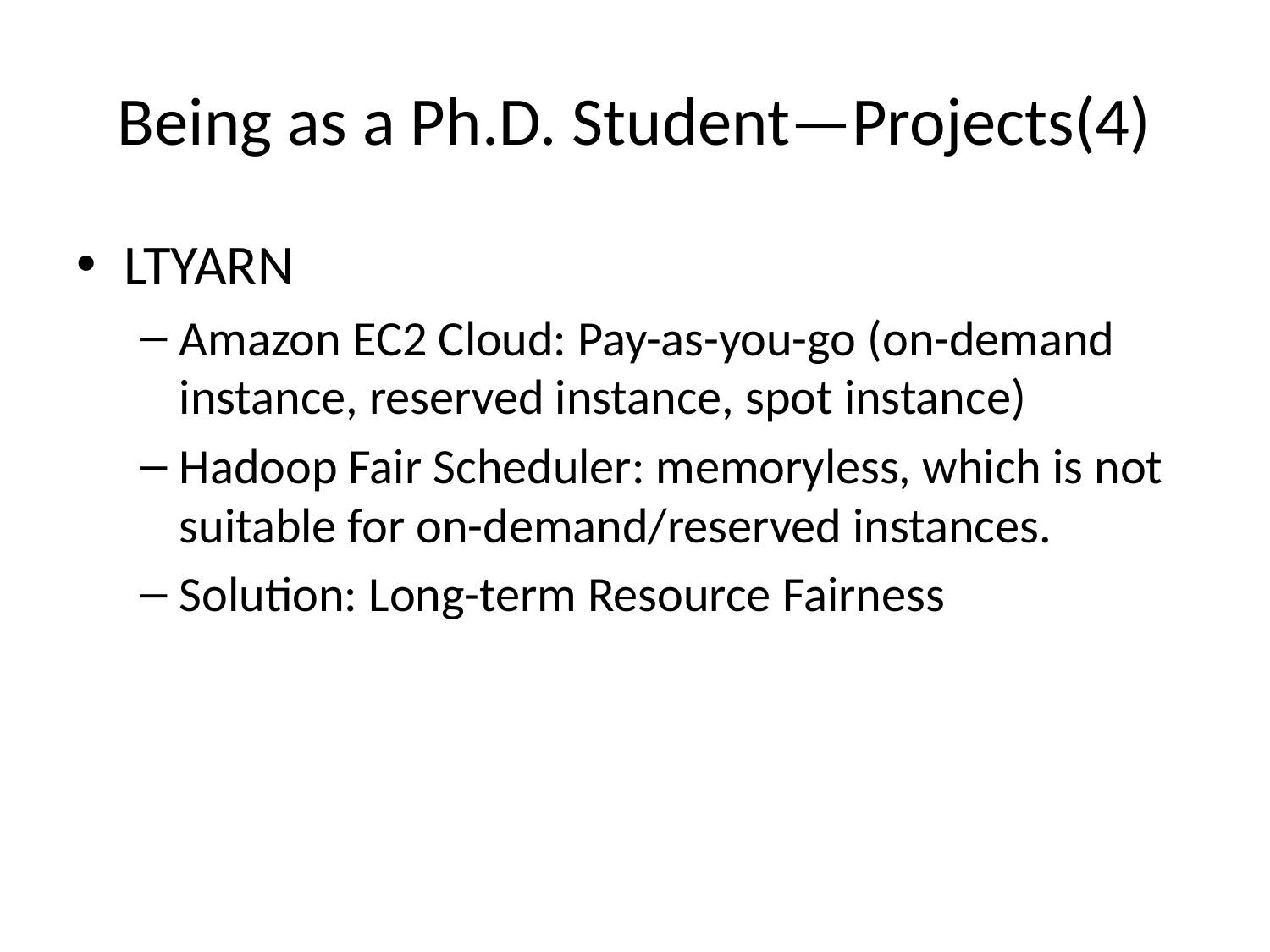

# Being as a Ph.D. Student—Projects(4)
LTYARN
Amazon EC2 Cloud: Pay-as-you-go (on-demand instance, reserved instance, spot instance)
Hadoop Fair Scheduler: memoryless, which is not suitable for on-demand/reserved instances.
Solution: Long-term Resource Fairness